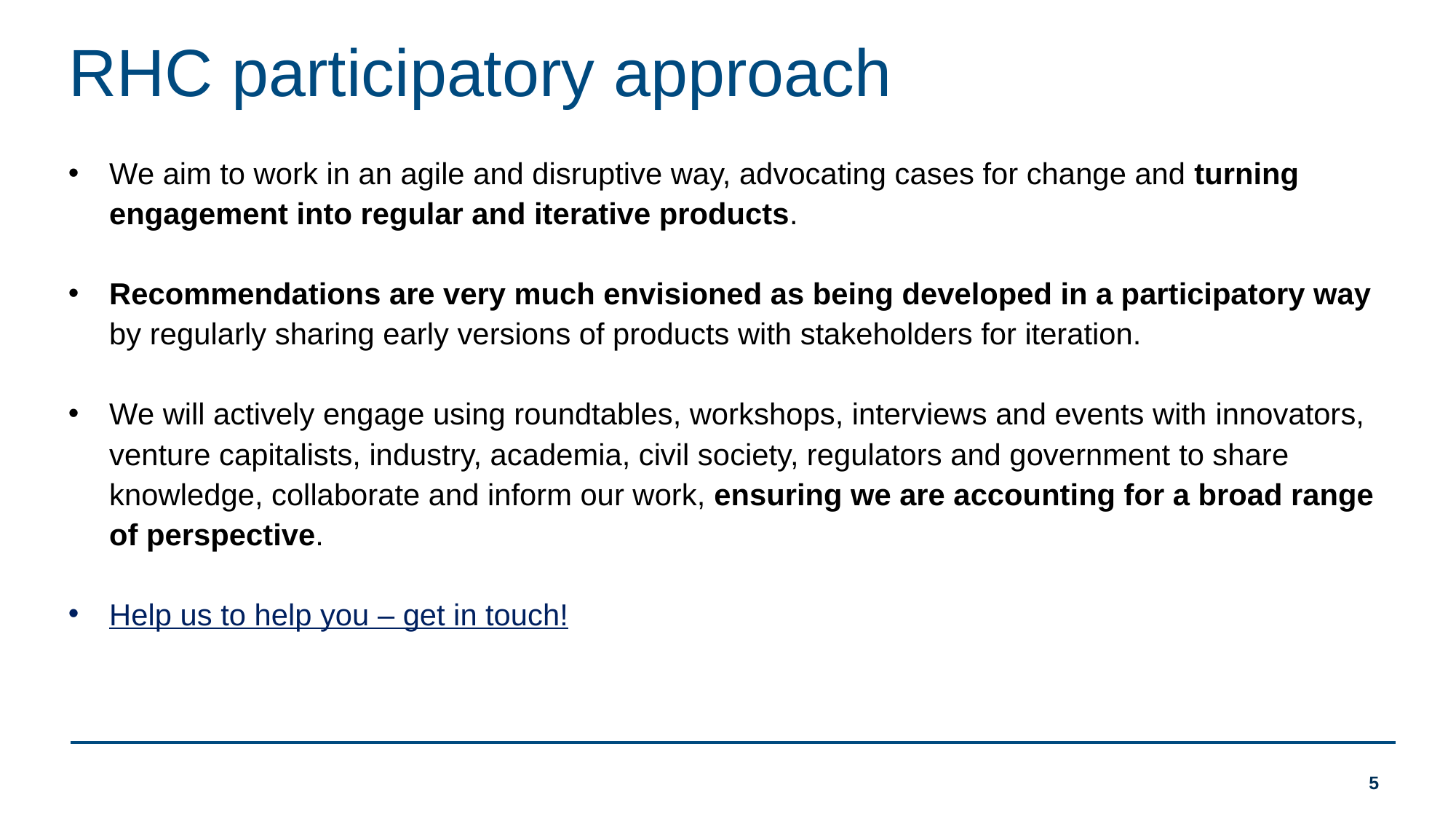

# RHC participatory approach
We aim to work in an agile and disruptive way, advocating cases for change and turning engagement into regular and iterative products.

Recommendations are very much envisioned as being developed in a participatory way by regularly sharing early versions of products with stakeholders for iteration.

We will actively engage using roundtables, workshops, interviews and events with innovators, venture capitalists, industry, academia, civil society, regulators and government to share knowledge, collaborate and inform our work, ensuring we are accounting for a broad range of perspective.
Help us to help you – get in touch!
5